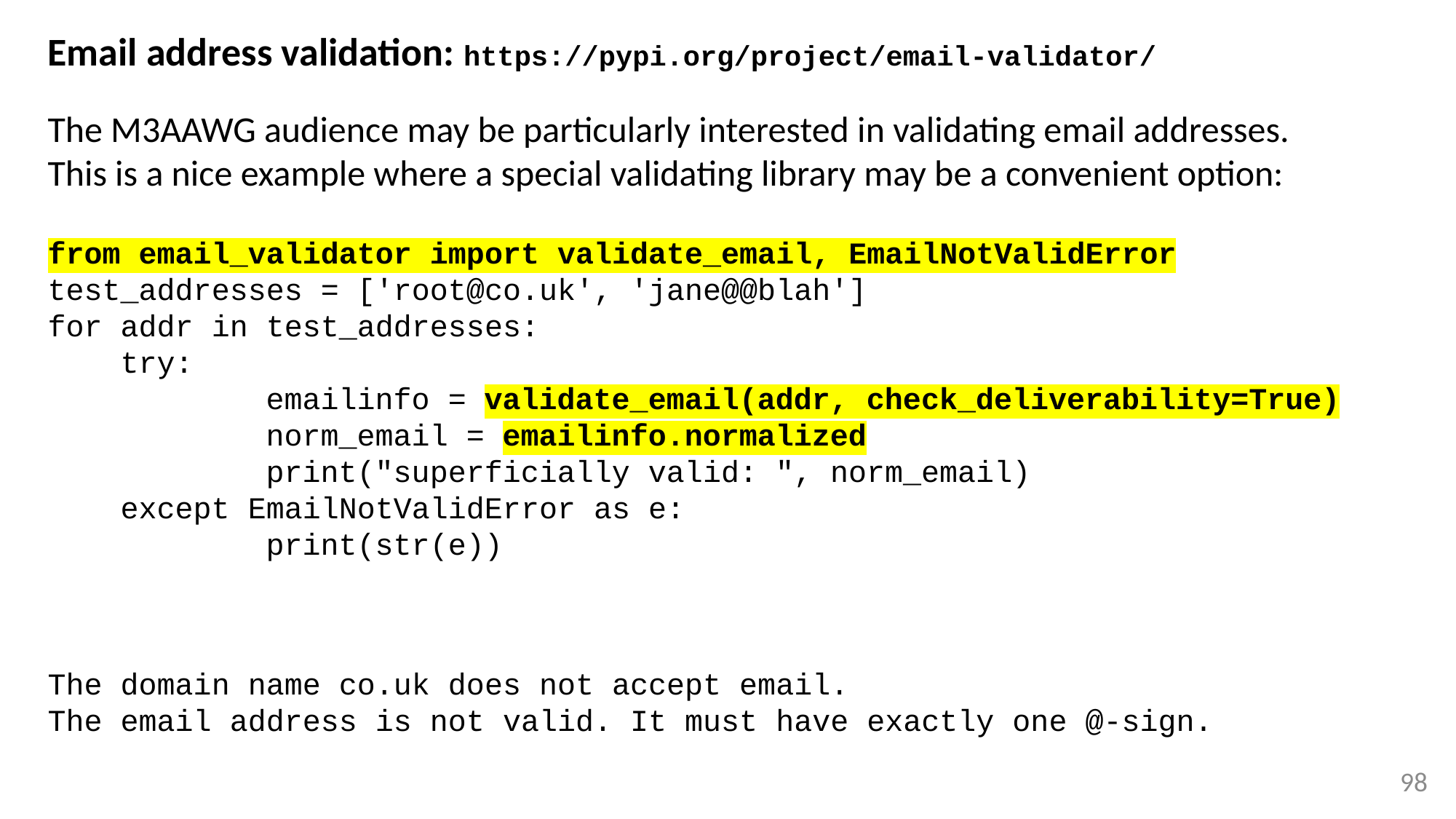

# Email address validation: https://pypi.org/project/email-validator/
The M3AAWG audience may be particularly interested in validating email addresses.
This is a nice example where a special validating library may be a convenient option:

from email_validator import validate_email, EmailNotValidError
test_addresses = ['root@co.uk', 'jane@@blah']
for addr in test_addresses:
    try:
            emailinfo = validate_email(addr, check_deliverability=True)
            norm_email = emailinfo.normalized
            print("superficially valid: ", norm_email)
    except EmailNotValidError as e:
            print(str(e))

The domain name co.uk does not accept email.
The email address is not valid. It must have exactly one @-sign.
98